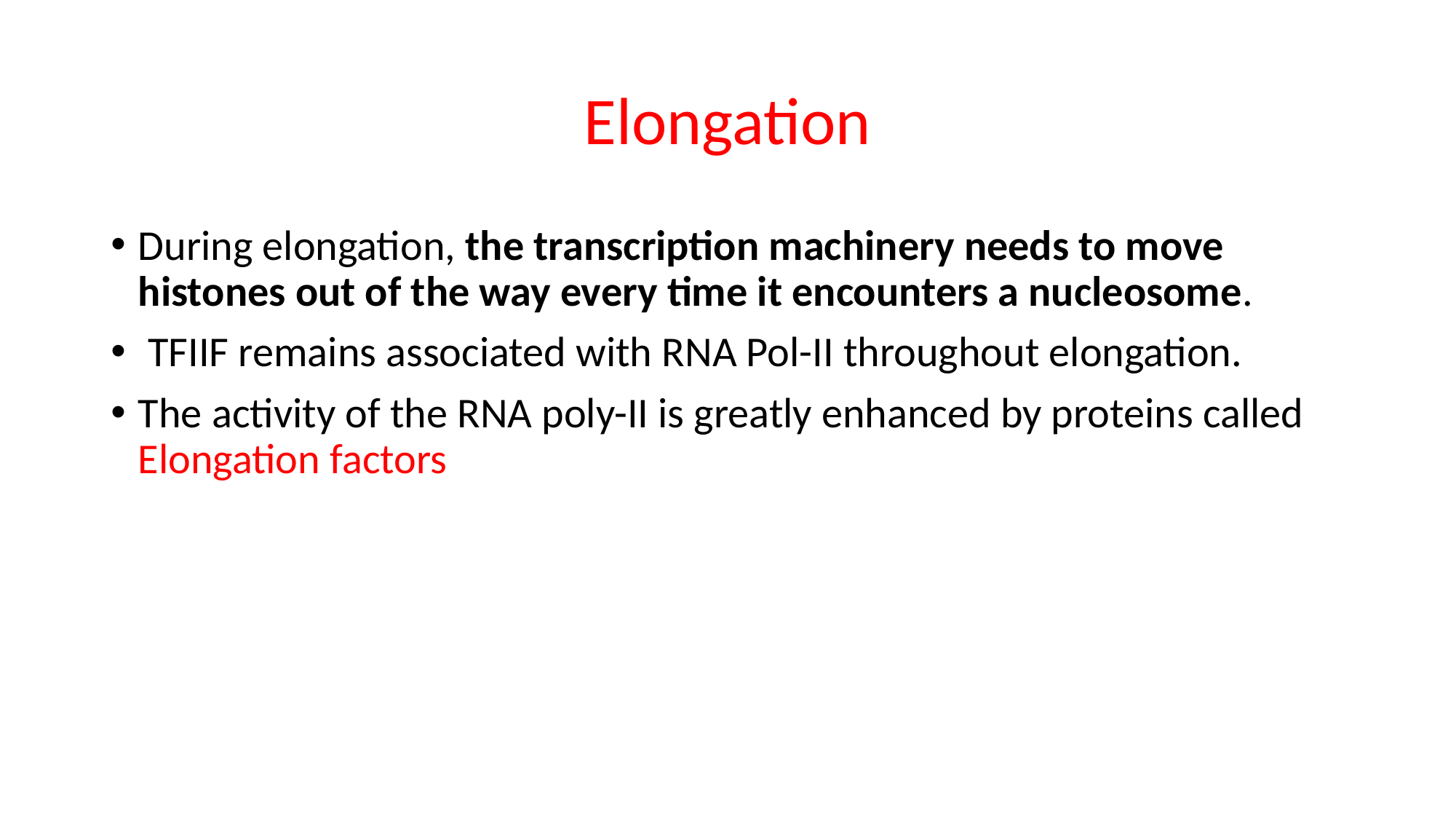

# Elongation
During elongation, the transcription machinery needs to move histones out of the way every time it encounters a nucleosome.
 TFIIF remains associated with RNA Pol-II throughout elongation.
The activity of the RNA poly-II is greatly enhanced by proteins called Elongation factors